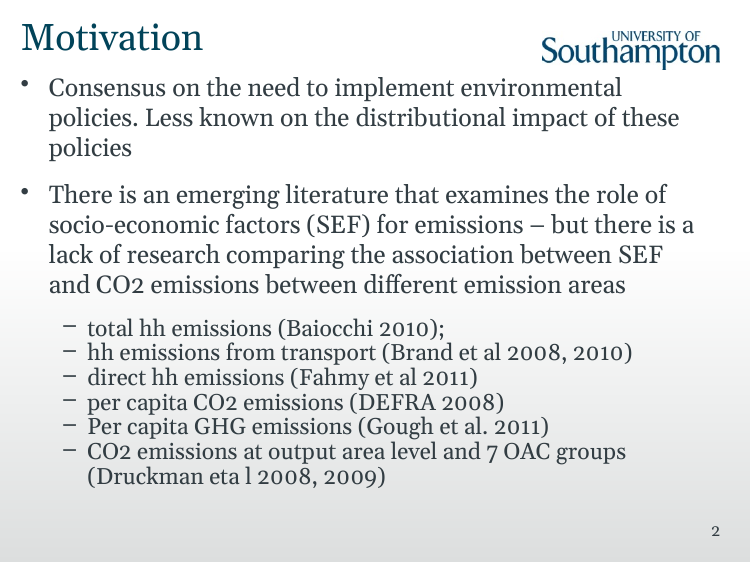

# Motivation
Consensus on the need to implement environmental policies. Less known on the distributional impact of these policies
There is an emerging literature that examines the role of socio-economic factors (SEF) for emissions – but there is a lack of research comparing the association between SEF  and CO2 emissions between different emission areas
total hh emissions (Baiocchi 2010);
hh emissions from transport (Brand et al 2008, 2010)
direct hh emissions (Fahmy et al 2011)
per capita CO2 emissions (DEFRA 2008)
Per capita GHG emissions (Gough et al. 2011)
CO2 emissions at output area level and 7 OAC groups (Druckman eta l 2008, 2009)

2